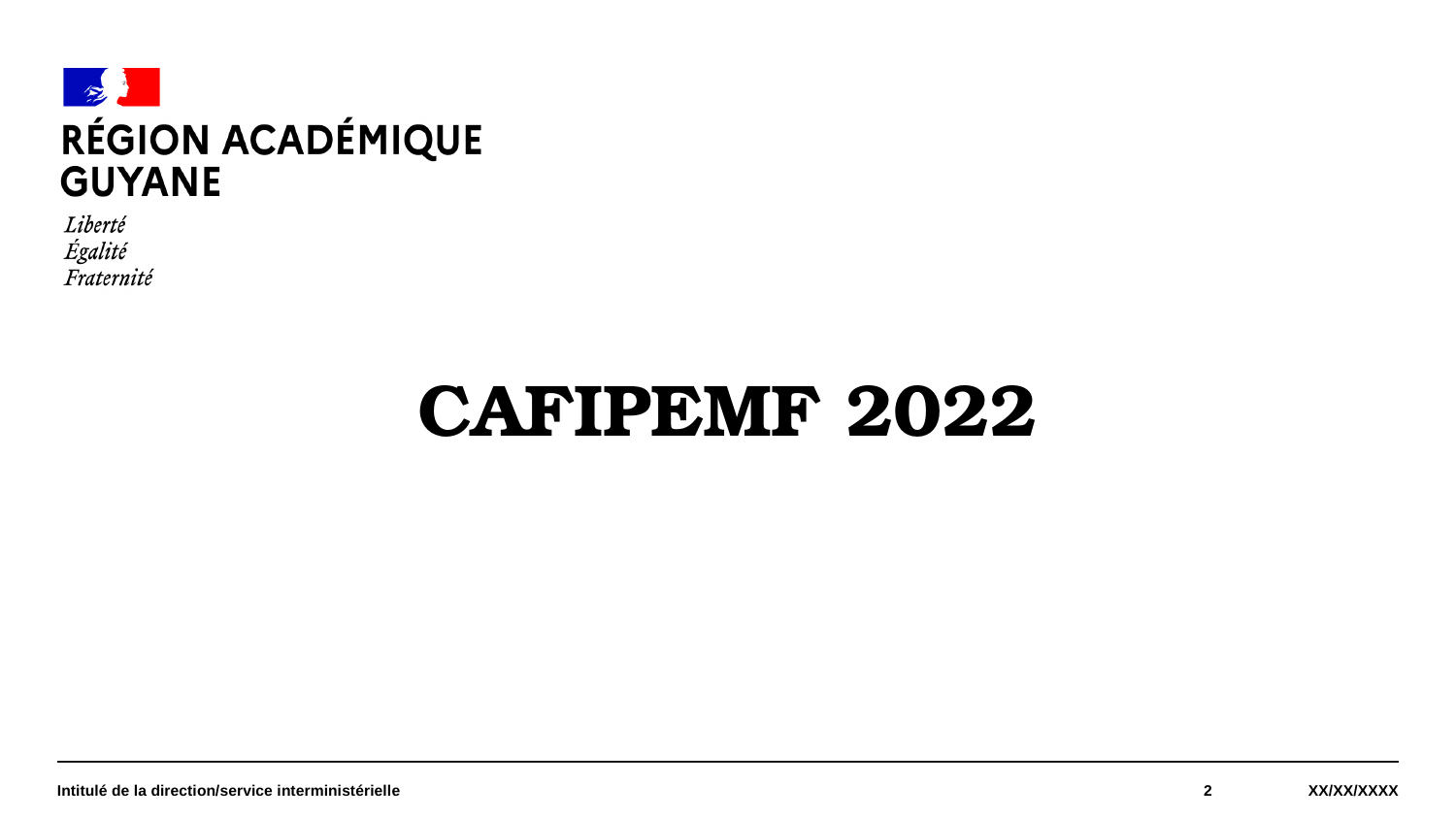

CAFIPEMF 2022
Intitulé de la direction/service interministérielle
2
XX/XX/XXXX